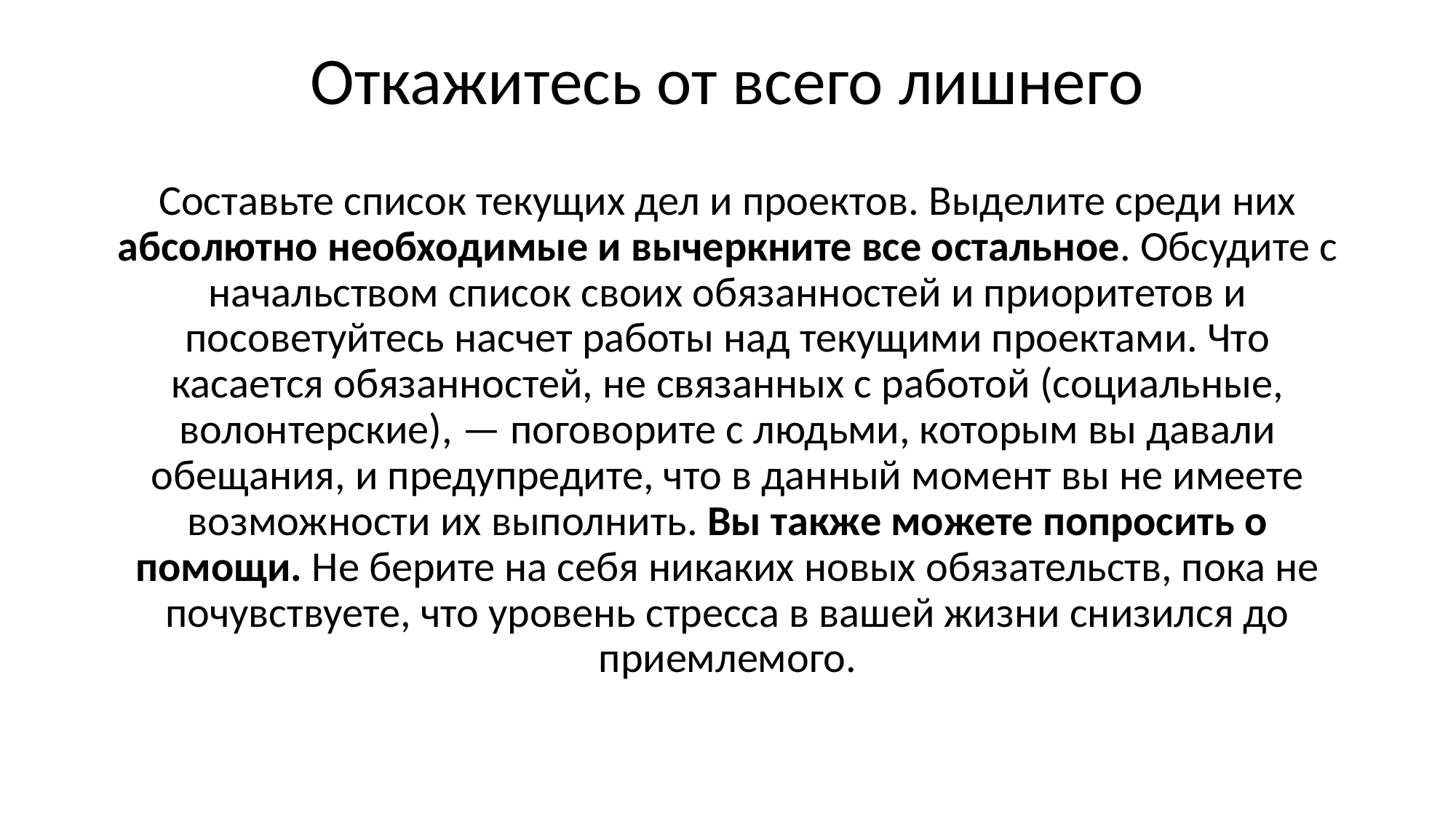

# Откажитесь от всего лишнего
Составьте список текущих дел и проектов. Выделите среди них абсолютно необходимые и вычеркните все остальное. Обсудите с начальством список своих обязанностей и приоритетов и посоветуйтесь насчет работы над текущими проектами. Что касается обязанностей, не связанных с работой (социальные, волонтерские), — поговорите с людьми, которым вы давали обещания, и предупредите, что в данный момент вы не имеете возможности их выполнить. Вы также можете попросить о помощи. Не берите на себя никаких новых обязательств, пока не почувствуете, что уровень стресса в вашей жизни снизился до приемлемого.